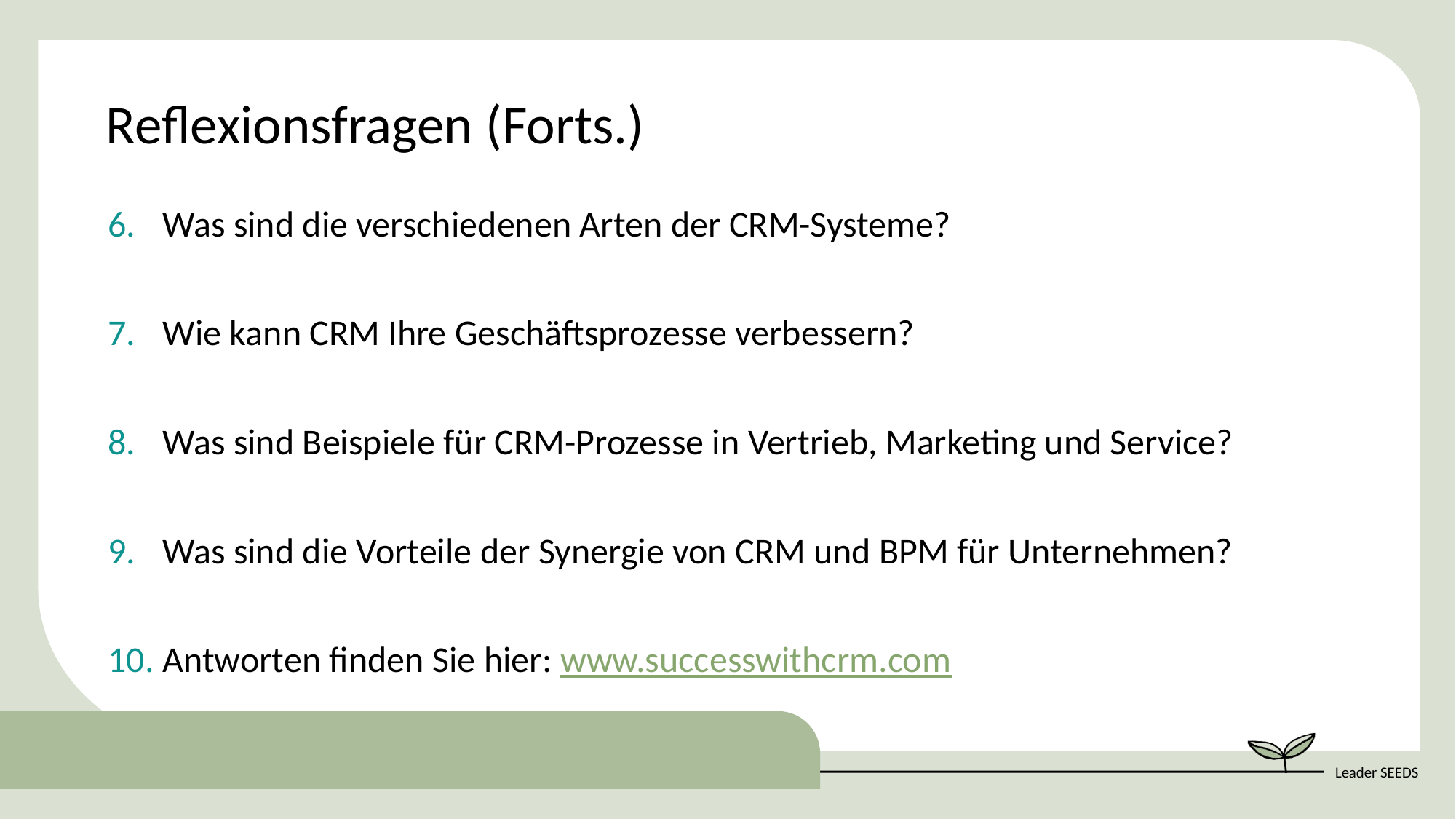

Reflexionsfragen (Forts.)
Was sind die verschiedenen Arten der CRM-Systeme?

Wie kann CRM Ihre Geschäftsprozesse verbessern?

Was sind Beispiele für CRM-Prozesse in Vertrieb, Marketing und Service?

Was sind die Vorteile der Synergie von CRM und BPM für Unternehmen?

Antworten finden Sie hier: www.successwithcrm.com